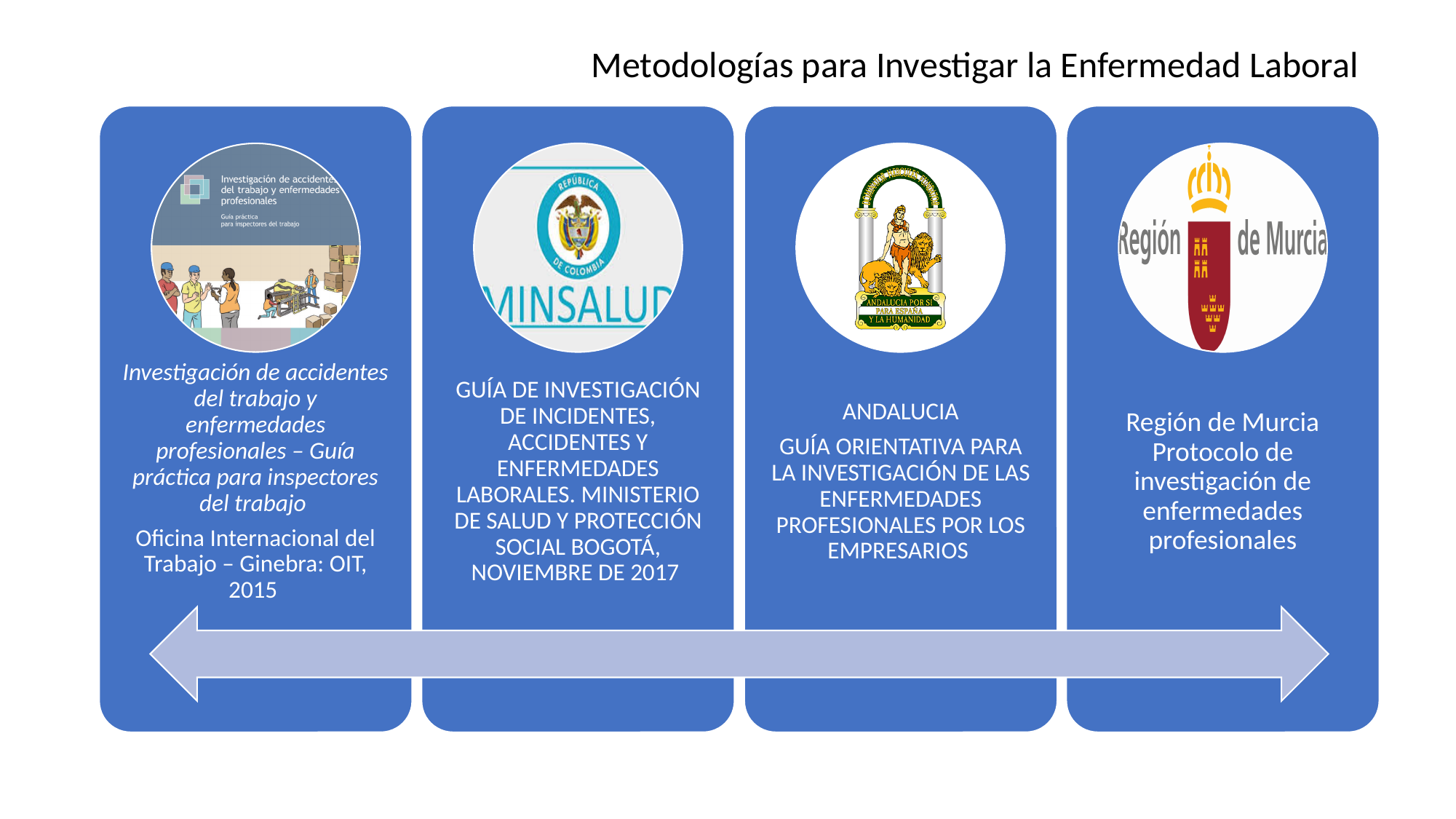

Metodologías para Investigar la Enfermedad Laboral
Investigación de accidentes del trabajo y enfermedades profesionales – Guía práctica para inspectores del trabajo
Oficina Internacional del Trabajo – Ginebra: OIT, 2015
GUÍA DE INVESTIGACIÓN DE INCIDENTES, ACCIDENTES Y ENFERMEDADES LABORALES. MINISTERIO DE SALUD Y PROTECCIÓN SOCIAL BOGOTÁ, NOVIEMBRE DE 2017
ANDALUCIA
GUÍA ORIENTATIVA PARA LA INVESTIGACIÓN DE LAS ENFERMEDADES PROFESIONALES POR LOS EMPRESARIOS
Región de Murcia Protocolo de investigación de enfermedades profesionales